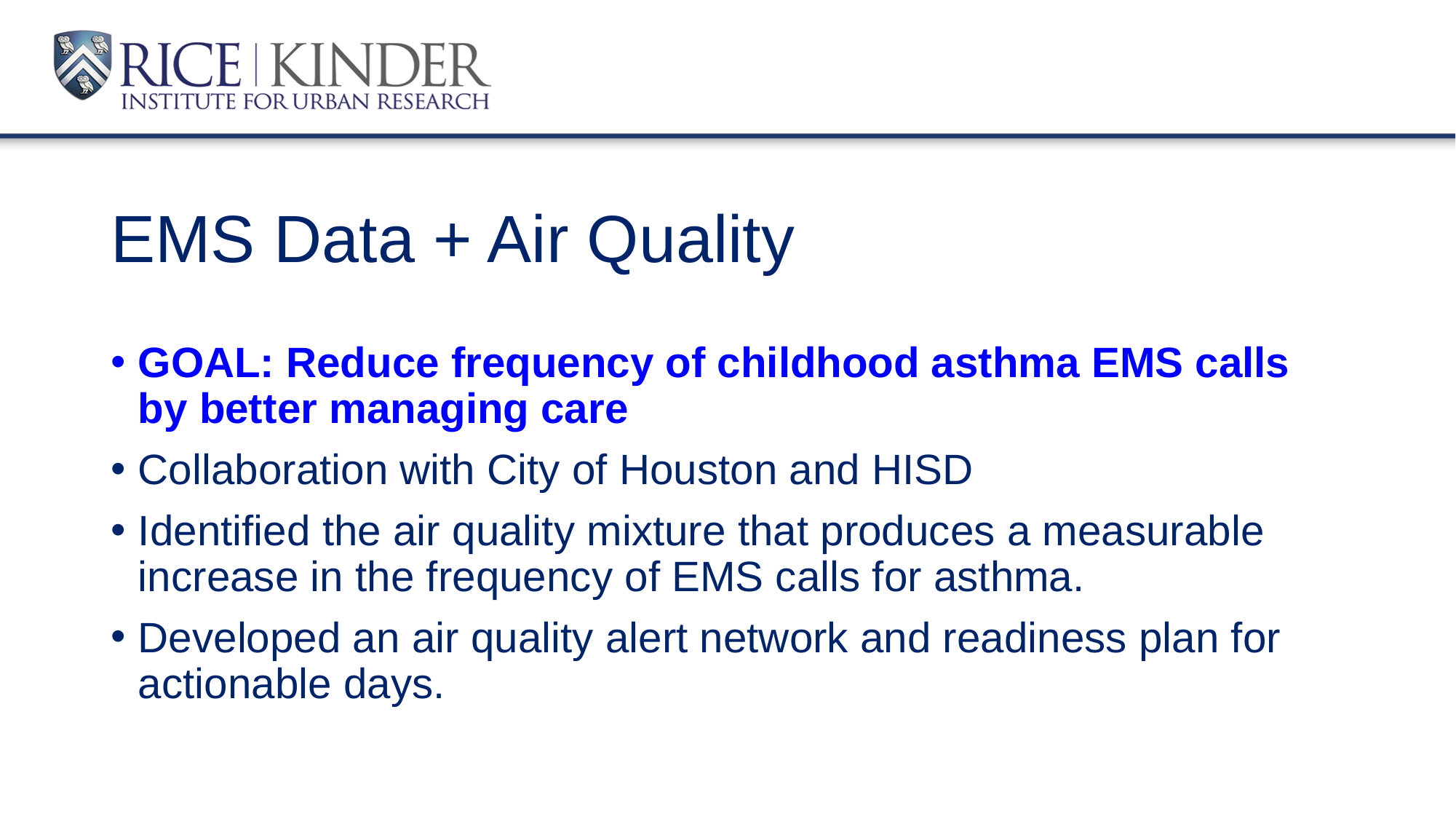

# EMS Data + Air Quality
GOAL: Reduce frequency of childhood asthma EMS calls by better managing care
Collaboration with City of Houston and HISD
Identified the air quality mixture that produces a measurable increase in the frequency of EMS calls for asthma.
Developed an air quality alert network and readiness plan for actionable days.